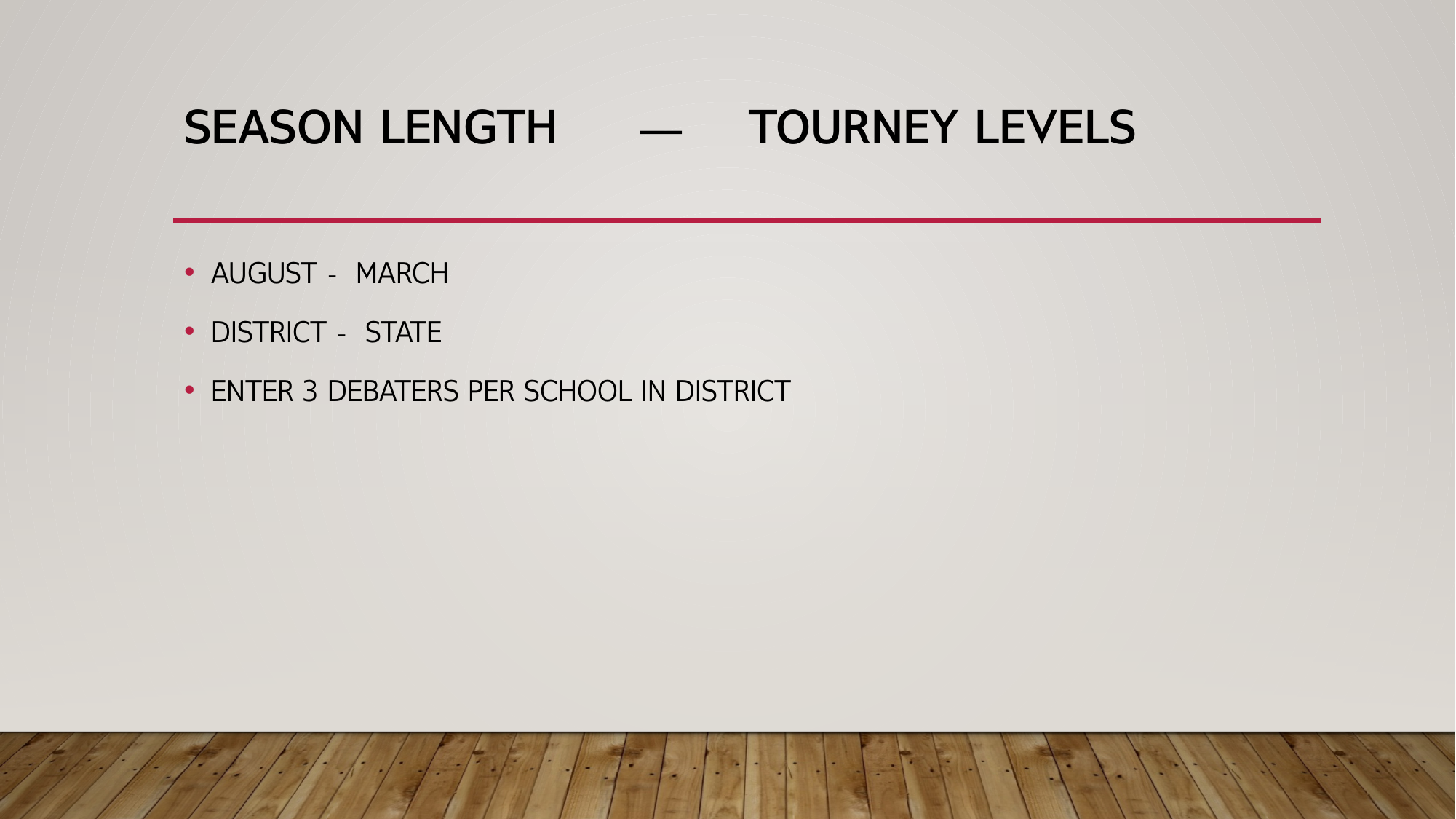

# SEASON LENGTH     —    TOURNEY LEVELS
AUGUST -  MARCH
DISTRICT -  STATE
ENTER 3 DEBATERS PER SCHOOL IN DISTRICT